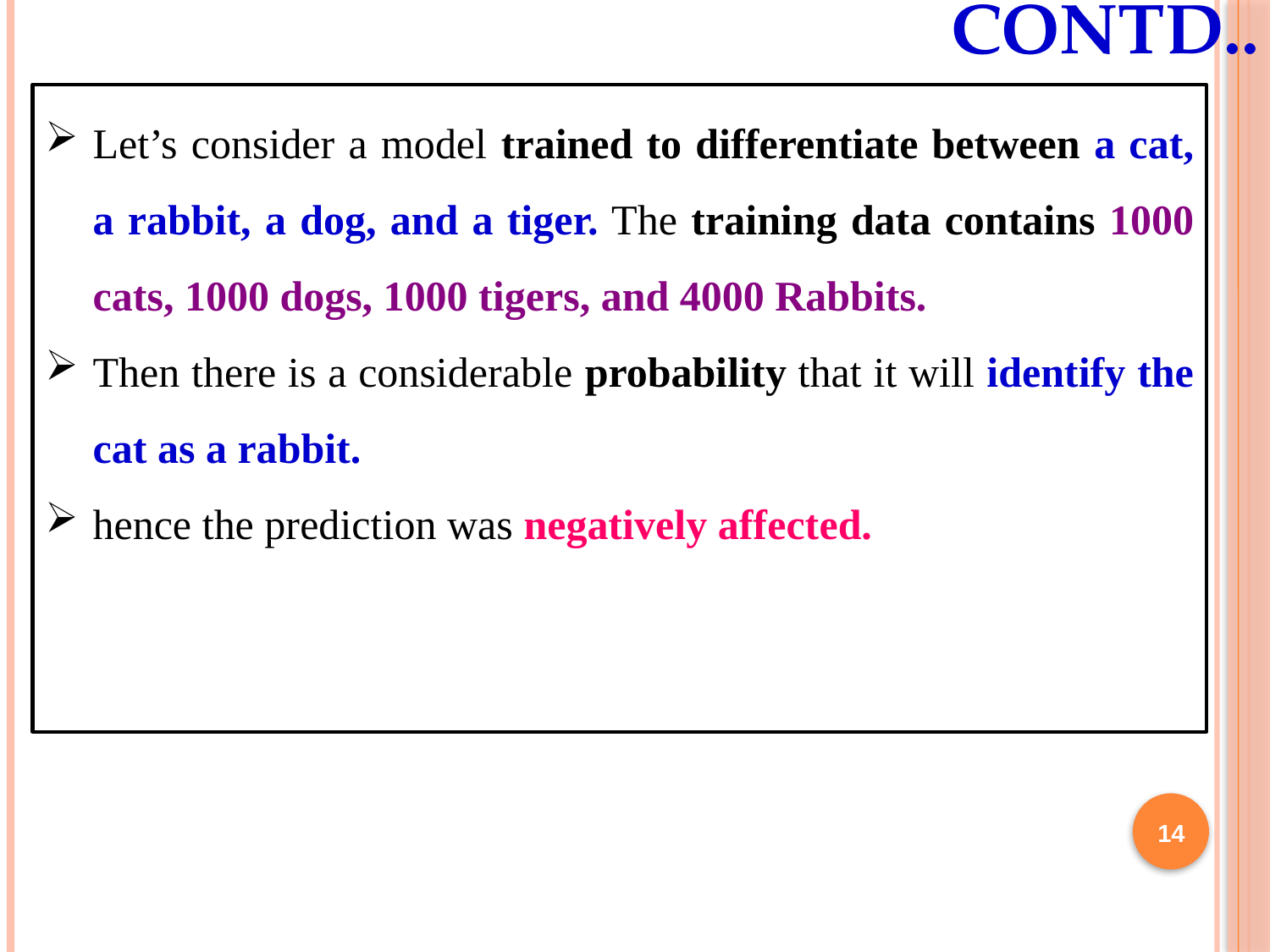

# Contd..

Let’s consider a model trained to differentiate between a cat, a rabbit, a dog, and a tiger. The training data contains 1000 cats, 1000 dogs, 1000 tigers, and 4000 Rabbits.
Then there is a considerable probability that it will identify the cat as a rabbit.
hence the prediction was negatively affected.

14